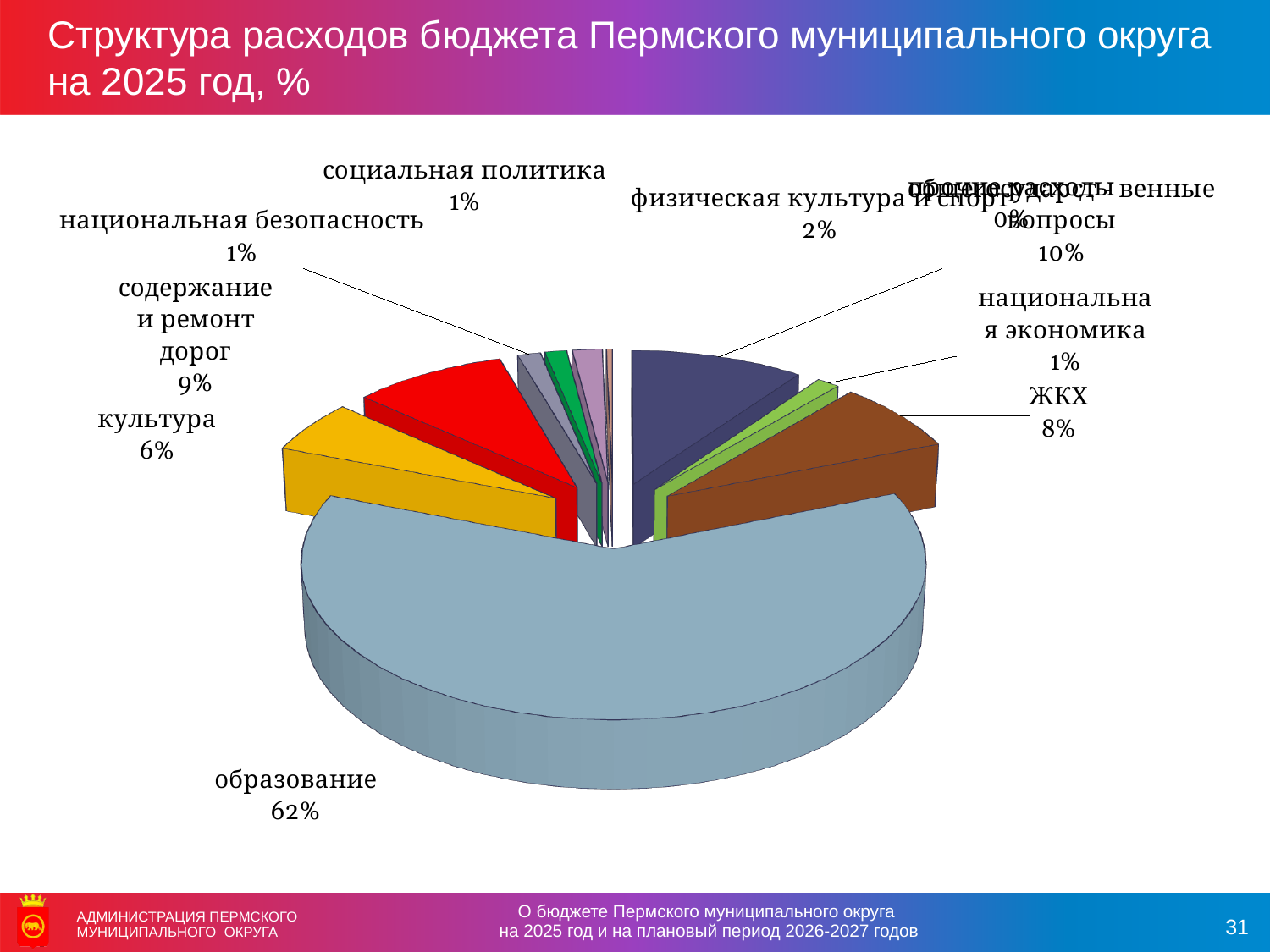

Структура расходов бюджета Пермского муниципального округа на 2025 год, %

[unsupported chart]

О бюджете Пермского муниципального округа
на 2025 год и на плановый период 2026-2027 годов
АДМИНИСТРАЦИЯ ПЕРМСКОГО МУНИЦИПАЛЬНОГО  ОКРУГА